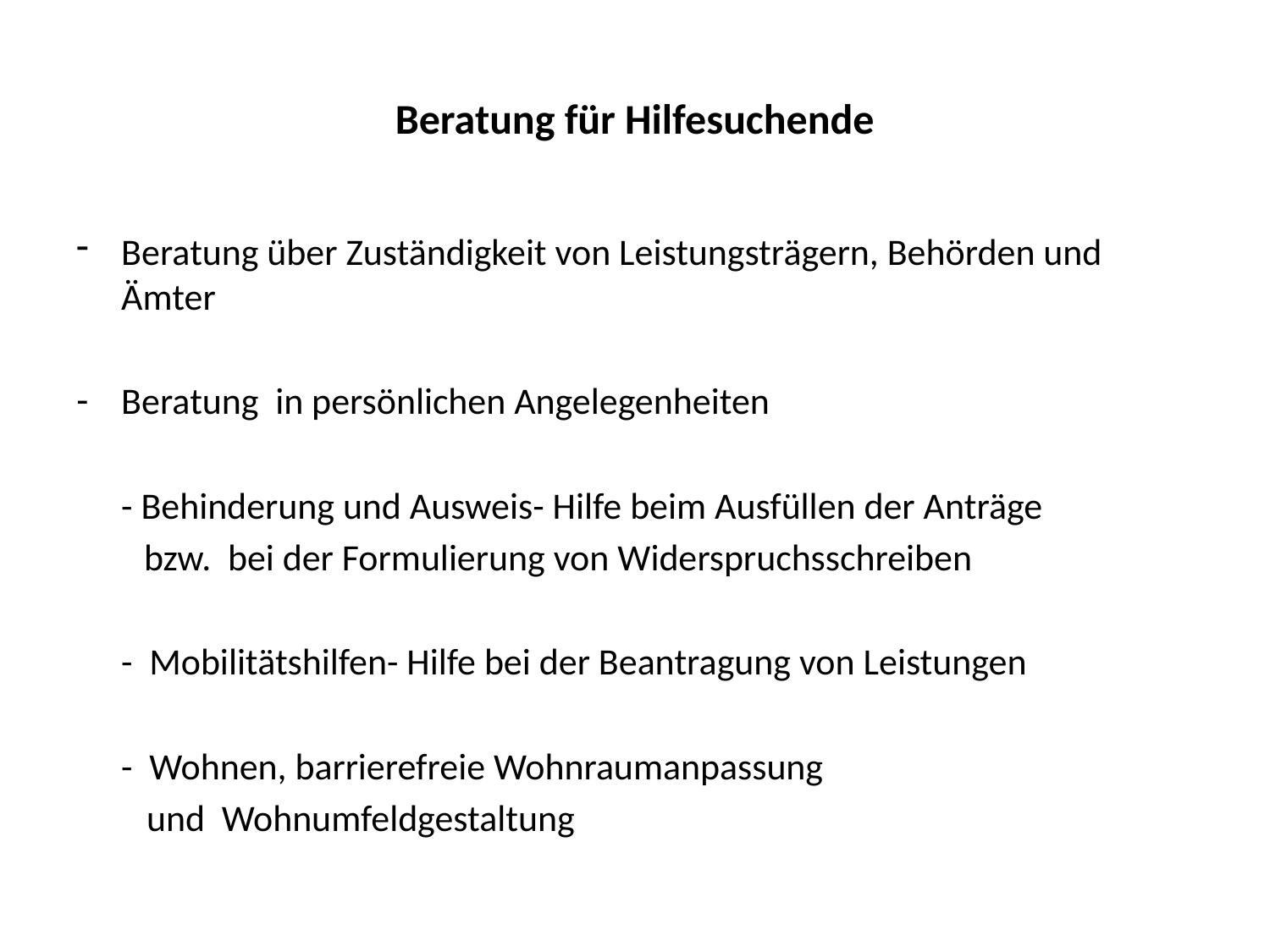

# Beratung für Hilfesuchende
Beratung über Zuständigkeit von Leistungsträgern, Behörden und Ämter

Beratung  in persönlichen Angelegenheiten

	- Behinderung und Ausweis- Hilfe beim Ausfüllen der Anträge
        bzw.  bei der Formulierung von Widerspruchsschreiben

	-  Mobilitätshilfen- Hilfe bei der Beantragung von Leistungen

	-  Wohnen, barrierefreie Wohnraumanpassung
	   und  Wohnumfeldgestaltung